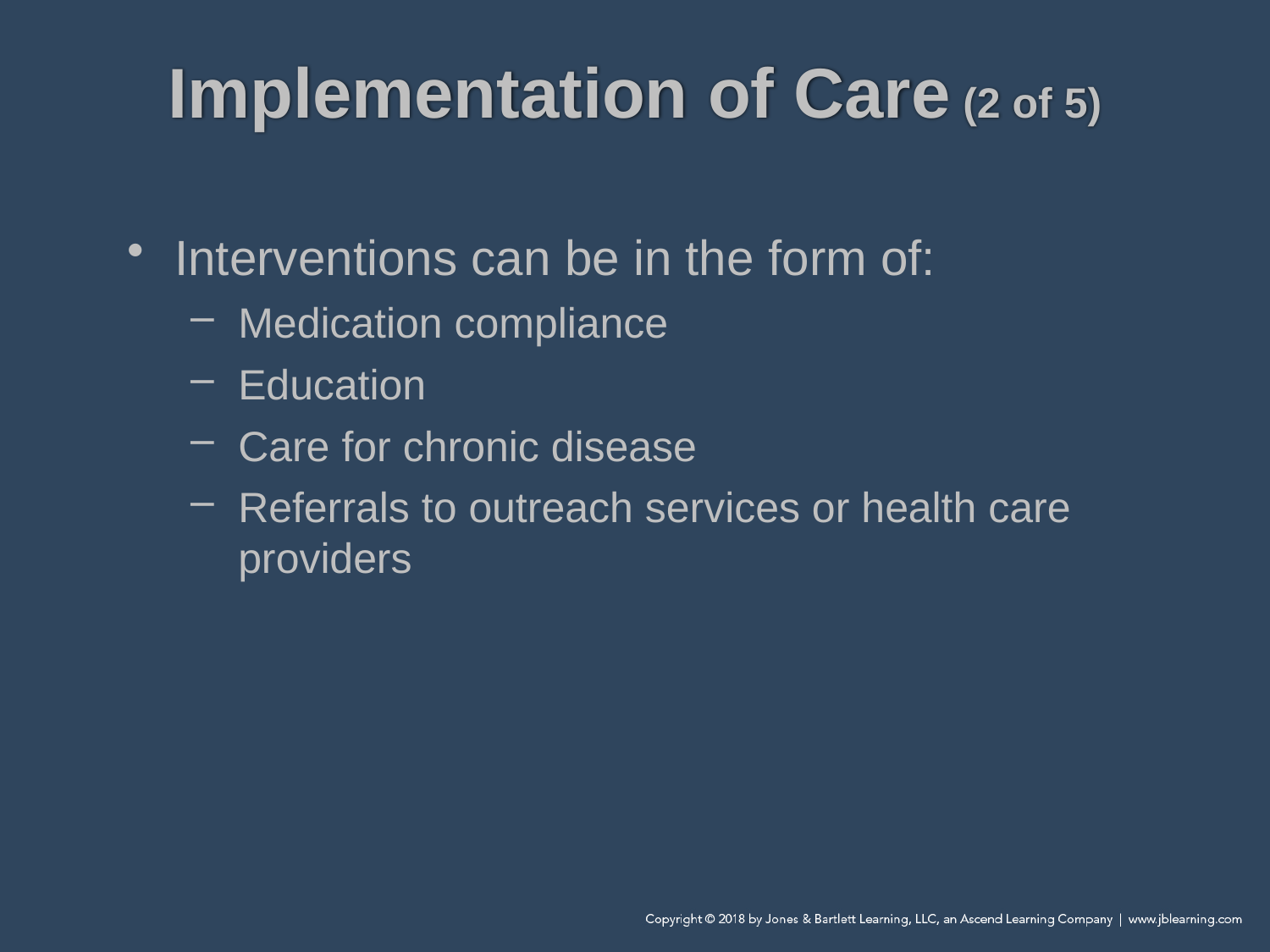

# Implementation of Care (2 of 5)
Interventions can be in the form of:
Medication compliance
Education
Care for chronic disease
Referrals to outreach services or health care providers